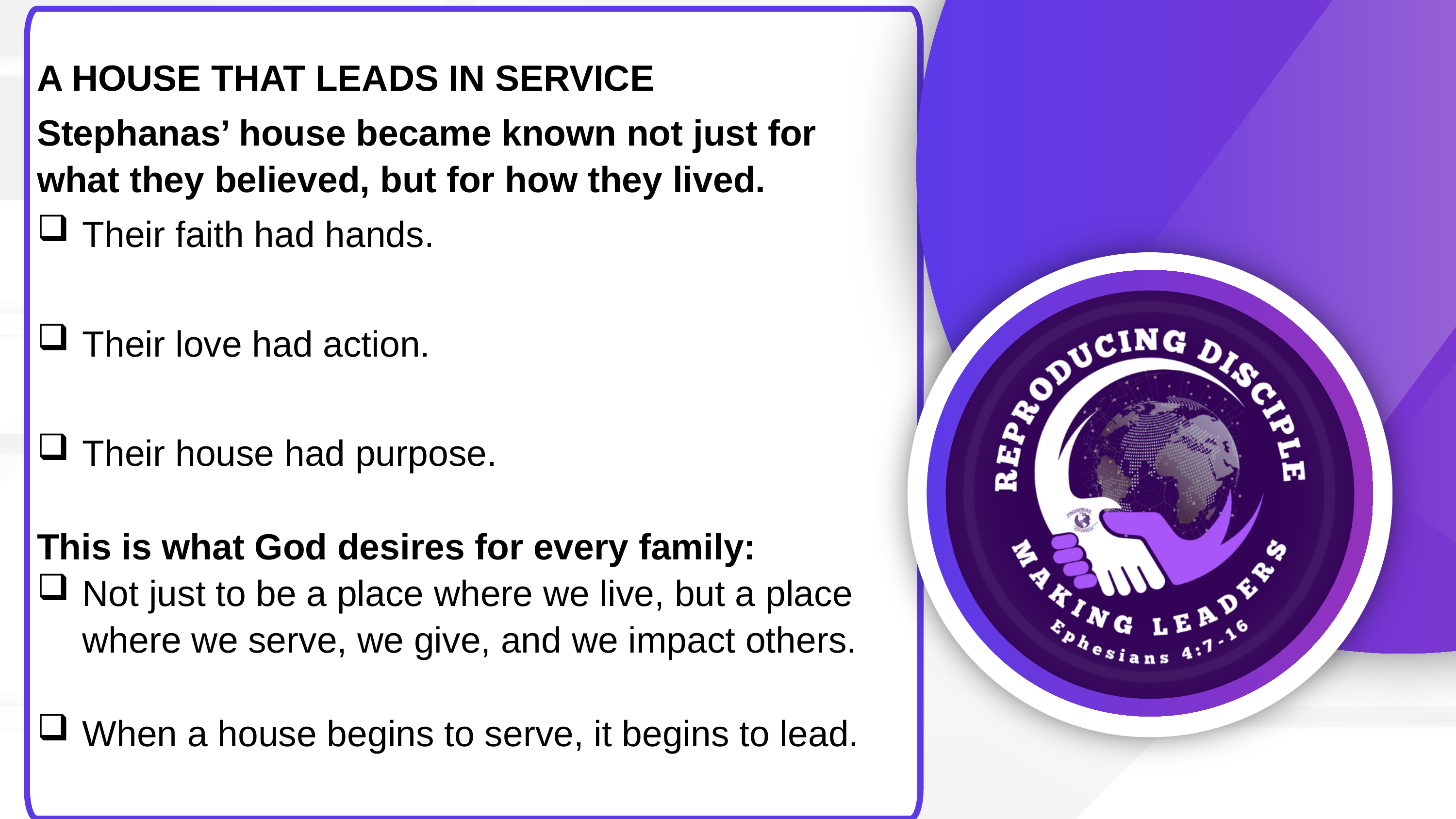

A HOUSE THAT LEADS IN SERVICE
Stephanas’ house became known not just for what they believed, but for how they lived.
Their faith had hands.

Their love had action.

Their house had purpose.

This is what God desires for every family:
Not just to be a place where we live, but a place where we serve, we give, and we impact others.

When a house begins to serve, it begins to lead.